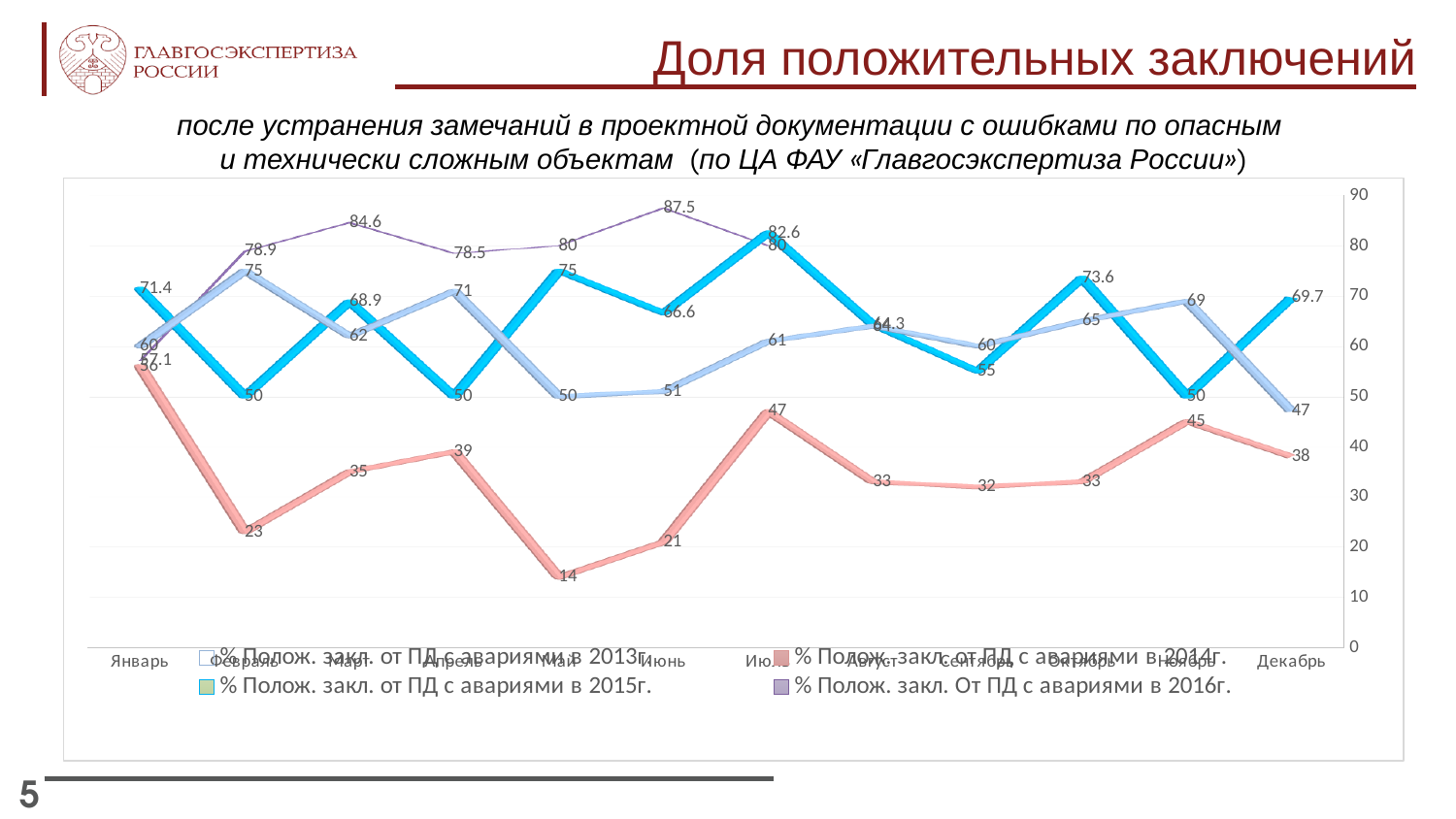

Доля положительных заключений
после устранения замечаний в проектной документации с ошибками по опасным
и технически сложным объектам  (по ЦА ФАУ «Главгосэкспертиза России»)

[unsupported chart]

5